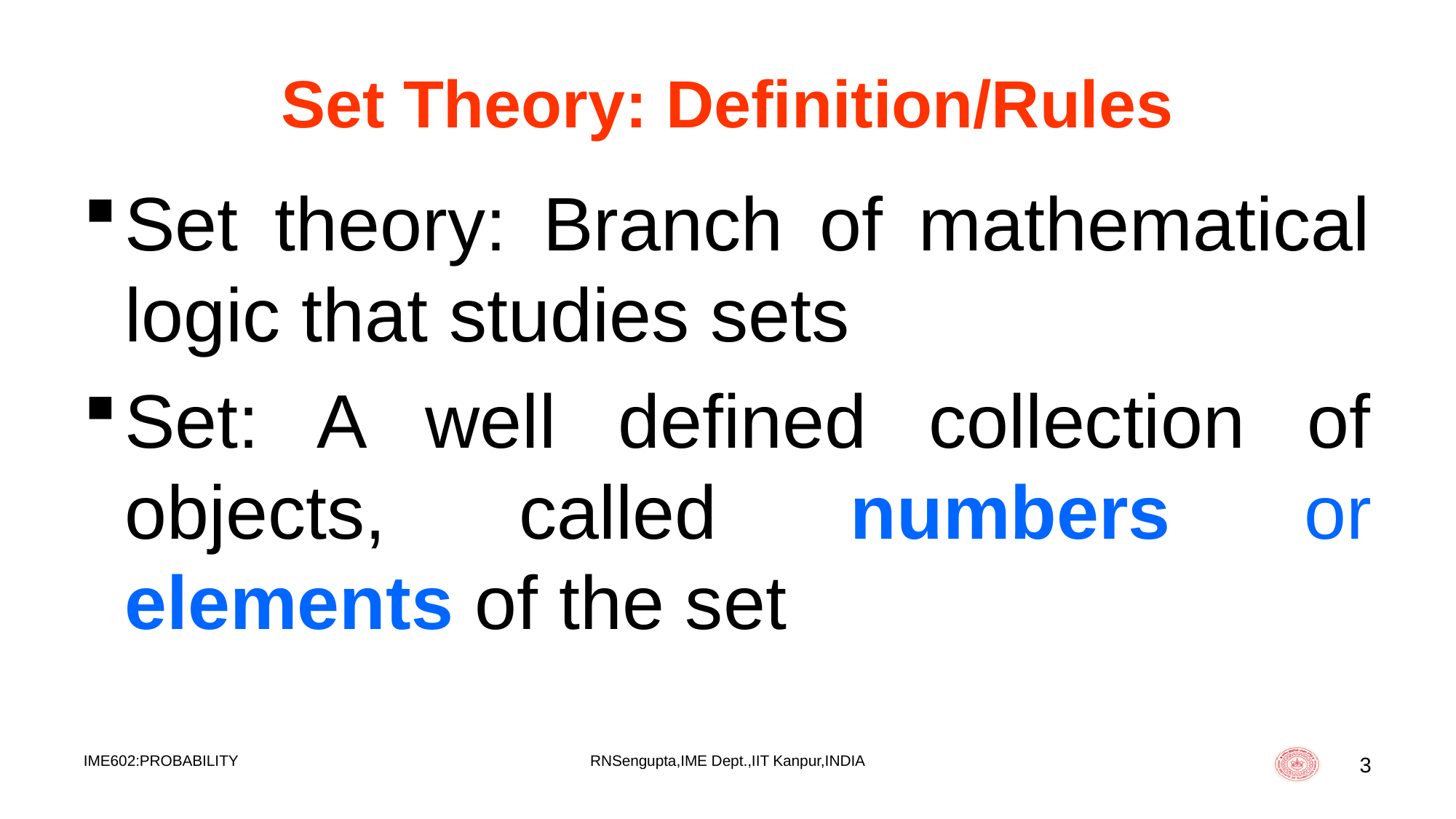

# Set Theory: Definition/Rules
Set theory: Branch of mathematical logic that studies sets
Set: A well defined collection of objects, called numbers or elements of the set
IME602:PROBABILITY
RNSengupta,IME Dept.,IIT Kanpur,INDIA
3